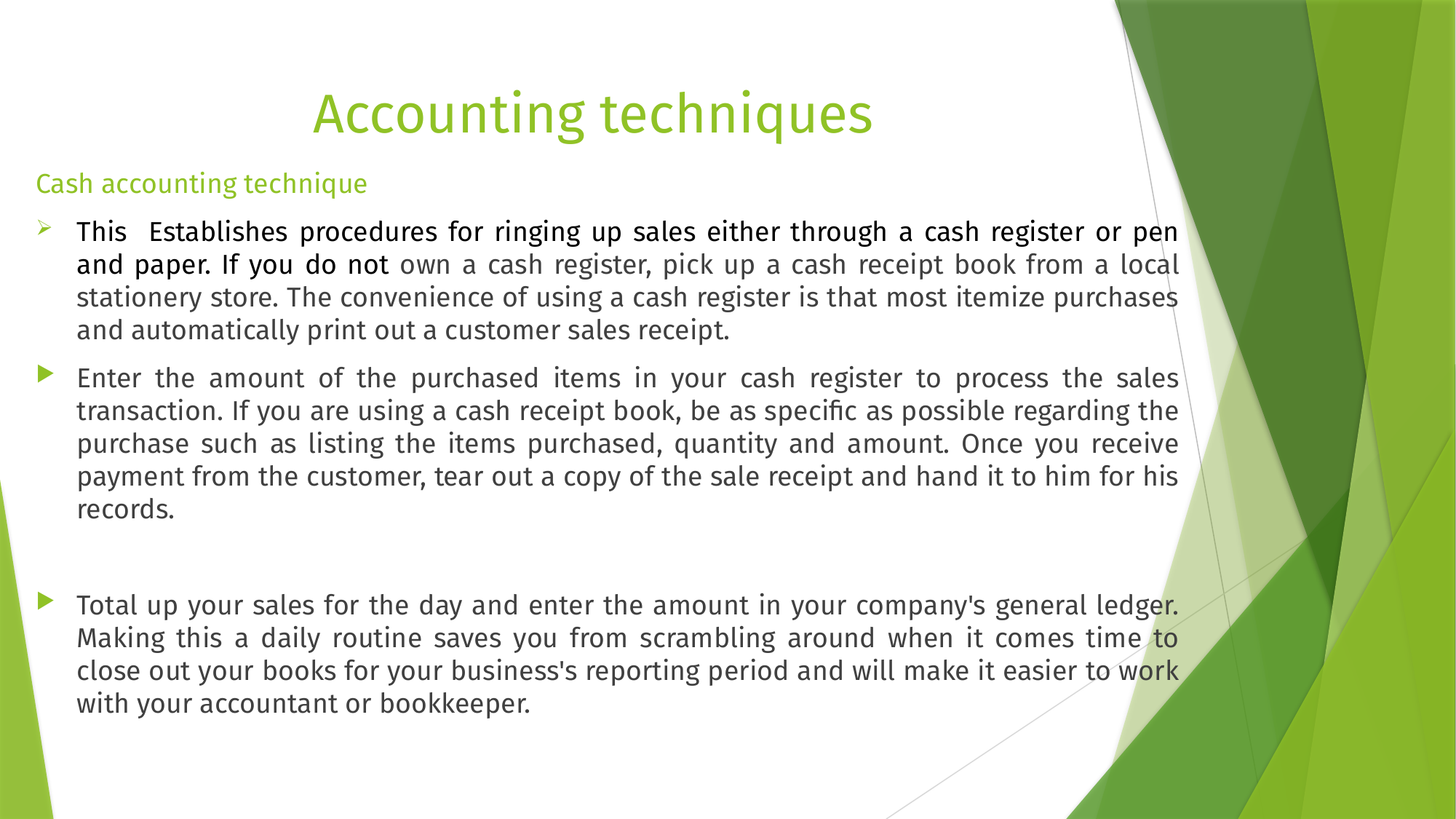

# Accounting techniques
Cash accounting technique
This  Establishes procedures for ringing up sales either through a cash register or pen and paper. If you do not own a cash register, pick up a cash receipt book from a local stationery store. The convenience of using a cash register is that most itemize purchases and automatically print out a customer sales receipt.
Enter the amount of the purchased items in your cash register to process the sales transaction. If you are using a cash receipt book, be as specific as possible regarding the purchase such as listing the items purchased, quantity and amount. Once you receive payment from the customer, tear out a copy of the sale receipt and hand it to him for his records.

Total up your sales for the day and enter the amount in your company's general ledger. Making this a daily routine saves you from scrambling around when it comes time to close out your books for your business's reporting period and will make it easier to work with your accountant or bookkeeper.